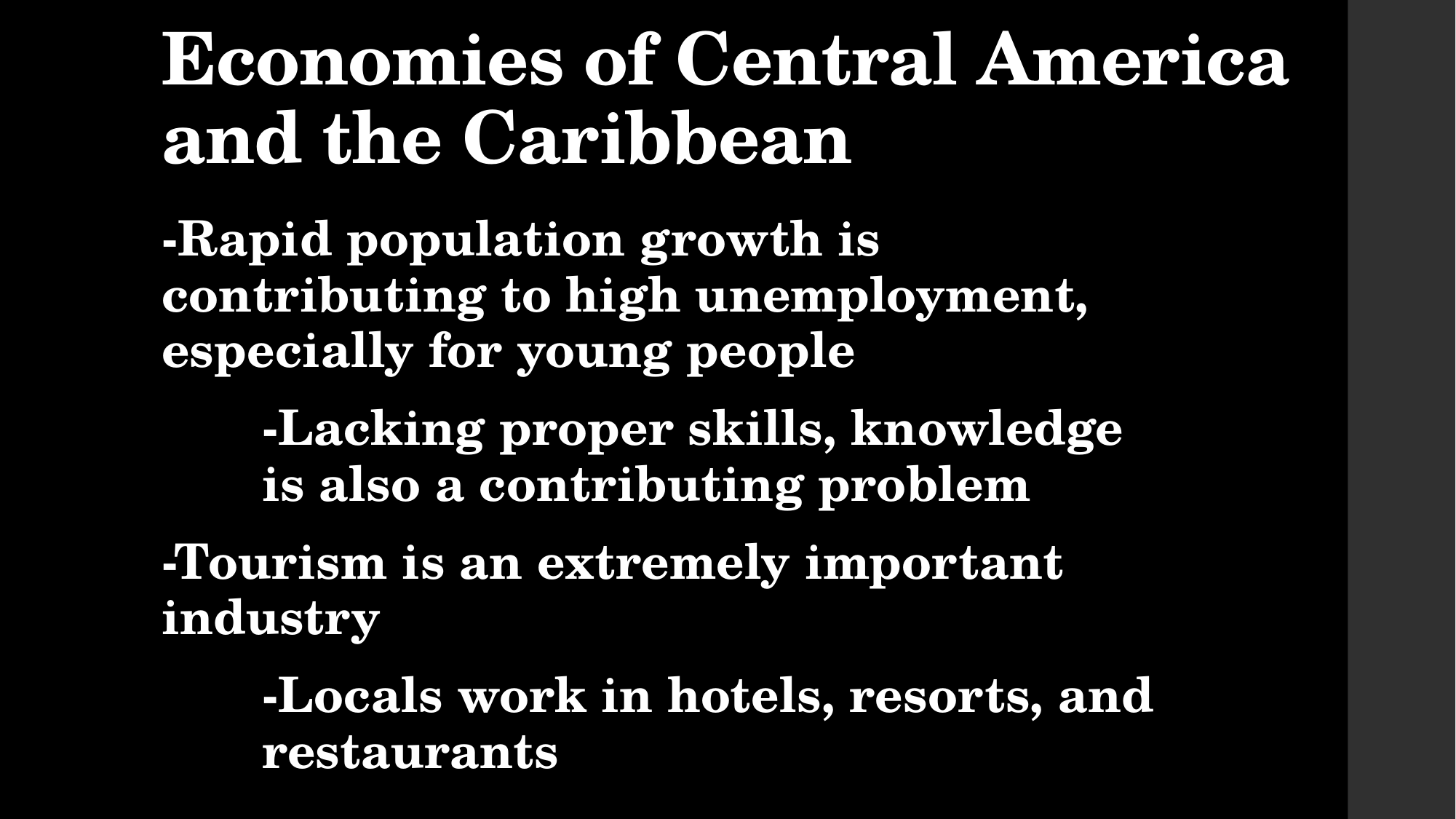

# Economies of Central America and the Caribbean
-Rapid population growth is contributing to high unemployment, especially for young people
	-Lacking proper skills, knowledge 	is also a contributing problem
-Tourism is an extremely important industry
	-Locals work in hotels, resorts, and 	restaurants